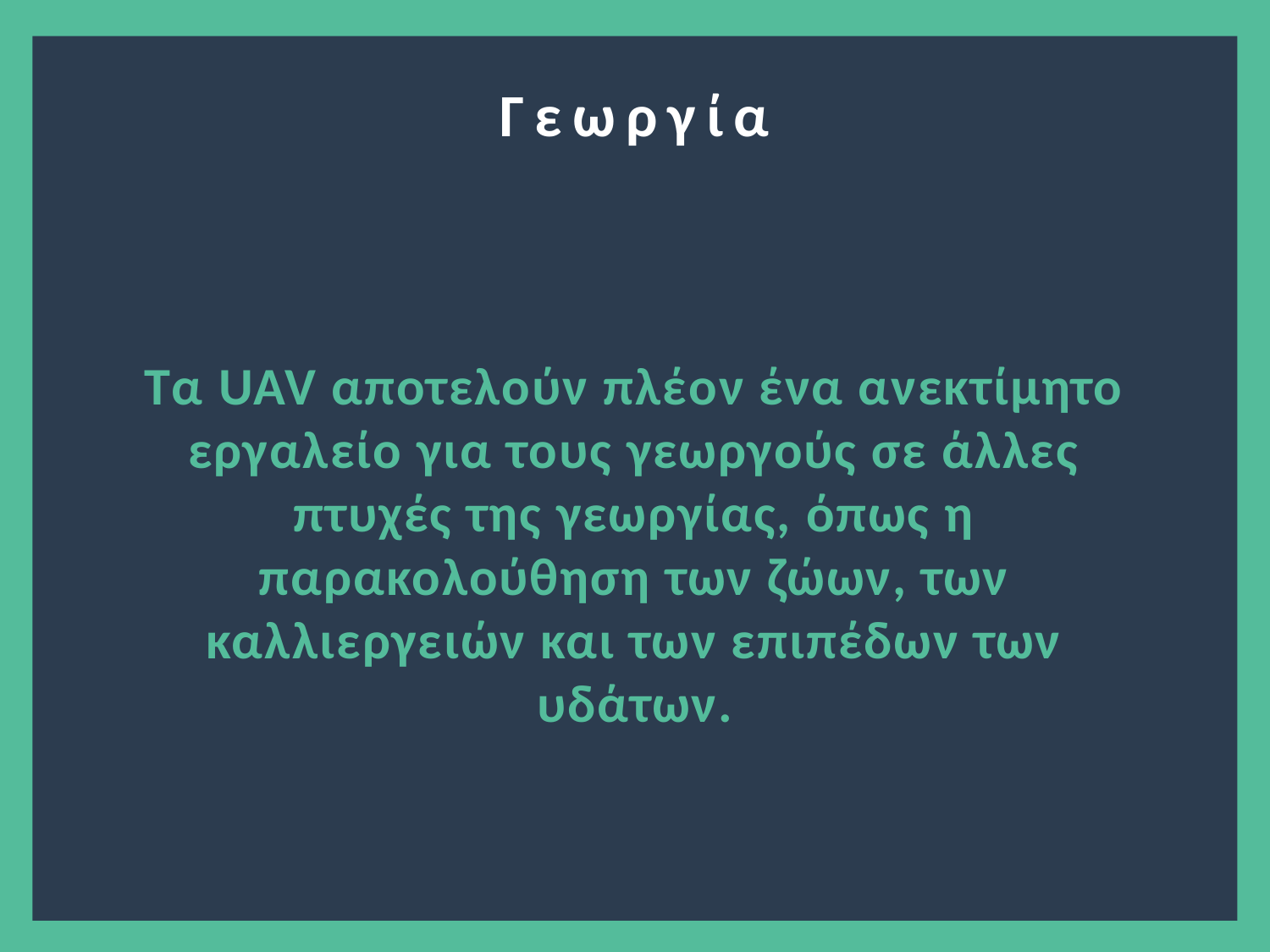

?

Γεωργία
Τα UAV αποτελούν πλέον ένα ανεκτίμητο εργαλείο για τους γεωργούς σε άλλες πτυχές της γεωργίας, όπως η παρακολούθηση των ζώων, των καλλιεργειών και των επιπέδων των υδάτων.
4